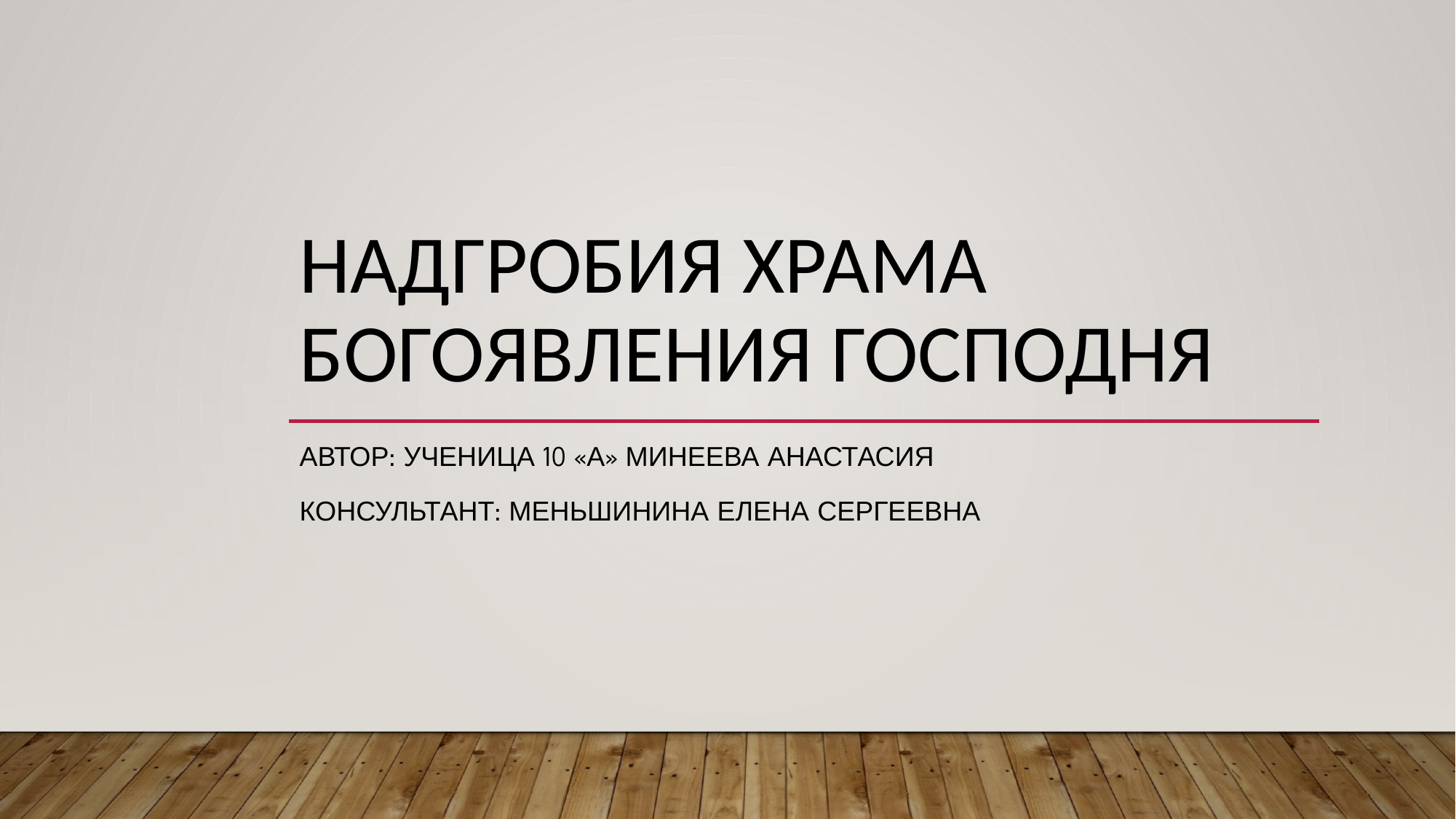

# Надгробия храма богоявления господня
Автор: ученица 10 «А» Минеева Анастасия
Консультант: Меньшинина Елена Сергеевна